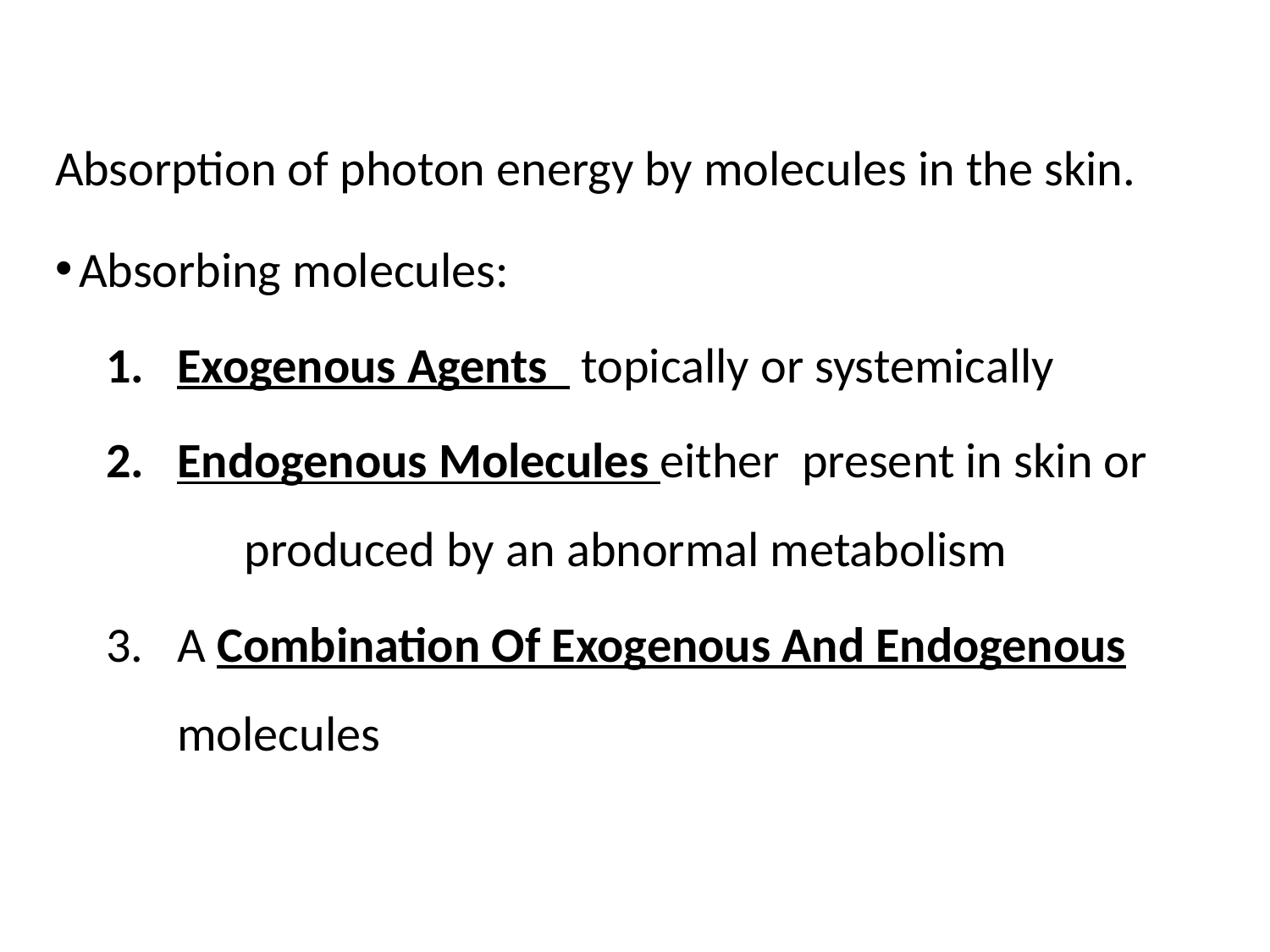

Absorption of photon energy by molecules in the skin.
Absorbing molecules:
Exogenous Agents   topically or systemically
Endogenous Molecules either  present in skin or             produced by an abnormal metabolism
A Combination Of Exogenous And Endogenous molecules